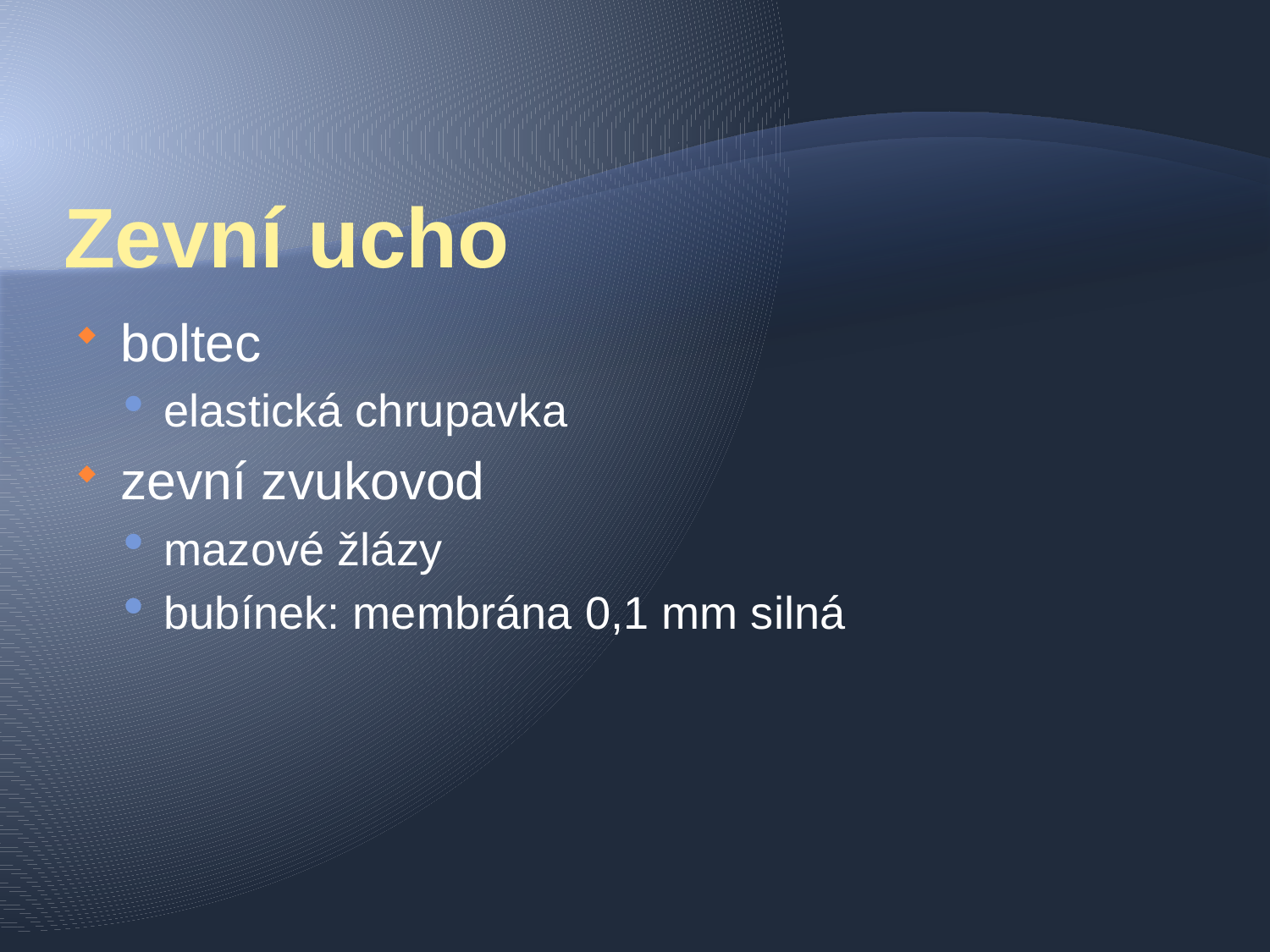

# Zevní ucho
boltec
elastická chrupavka
zevní zvukovod
mazové žlázy
bubínek: membrána 0,1 mm silná